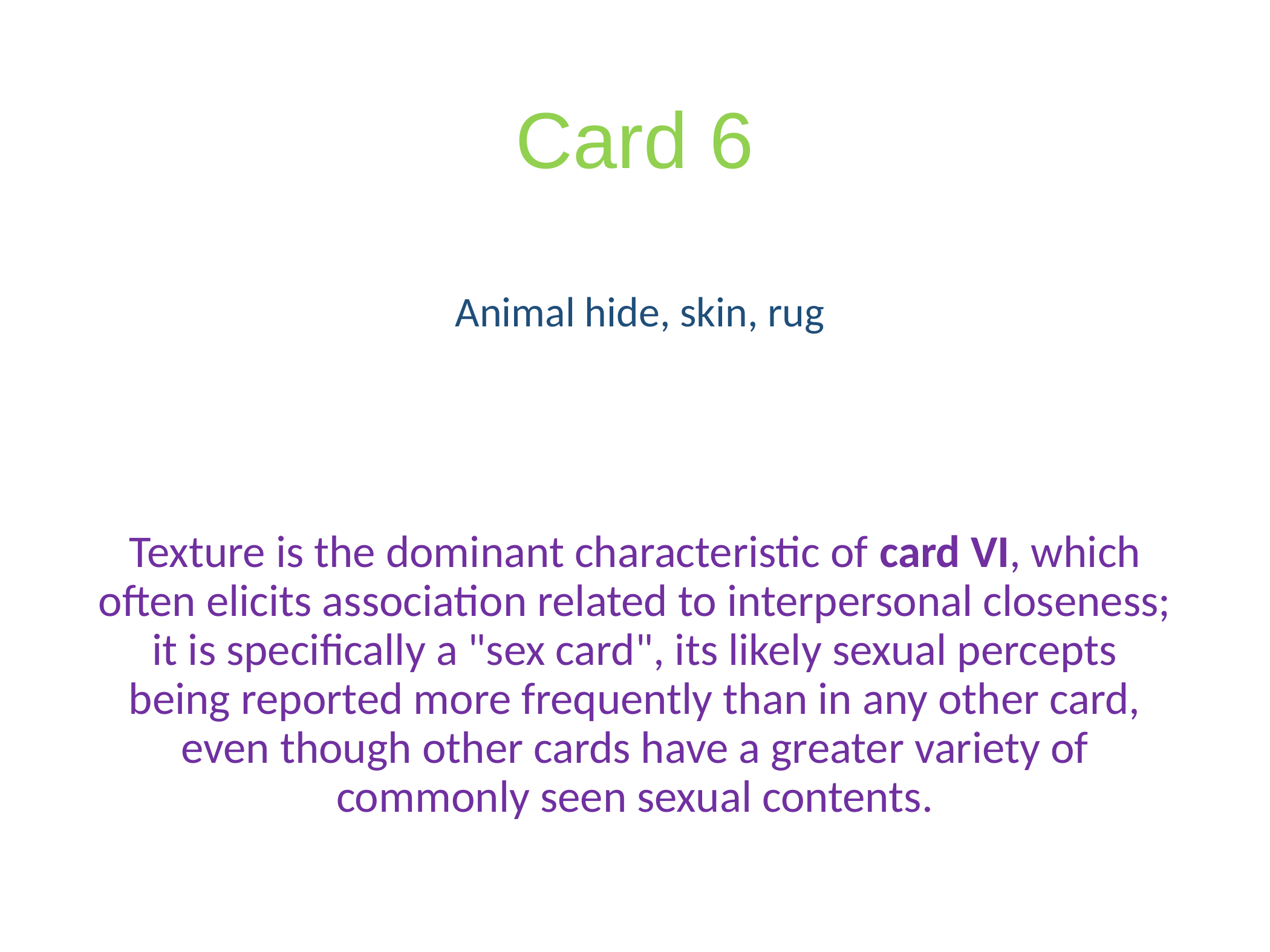

# Card 6
Animal hide, skin, rug
Texture is the dominant characteristic of card VI, which often elicits association related to interpersonal closeness; it is specifically a "sex card", its likely sexual percepts being reported more frequently than in any other card, even though other cards have a greater variety of commonly seen sexual contents.